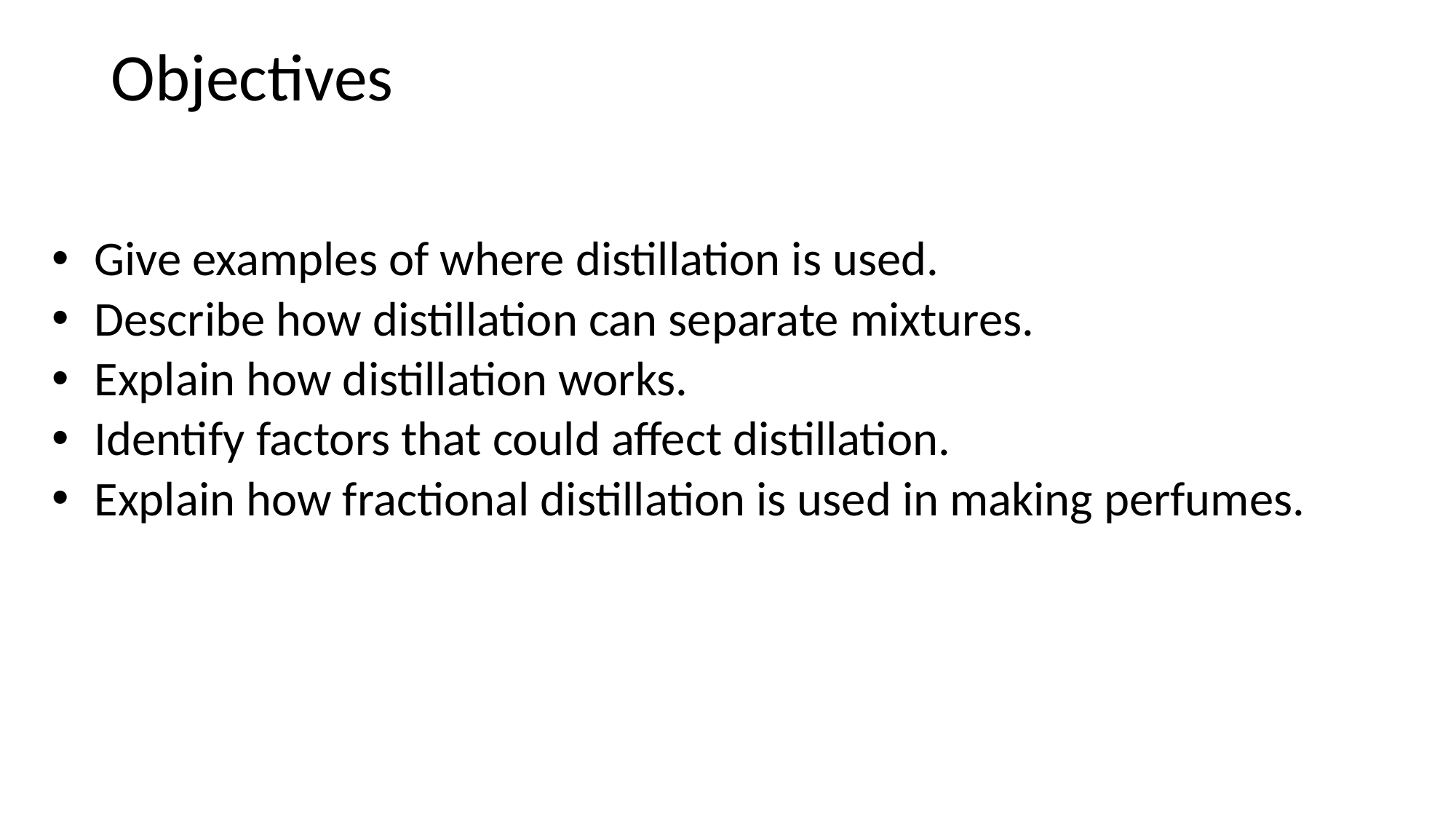

# Objectives

Give examples of where distillation is used.
Describe how distillation can separate mixtures.
Explain how distillation works.
Identify factors that could affect distillation.
Explain how fractional distillation is used in making perfumes.

© Pearson Education Ltd 2014. Copying permitted for purchasing institution only.  This material is not copyright free.